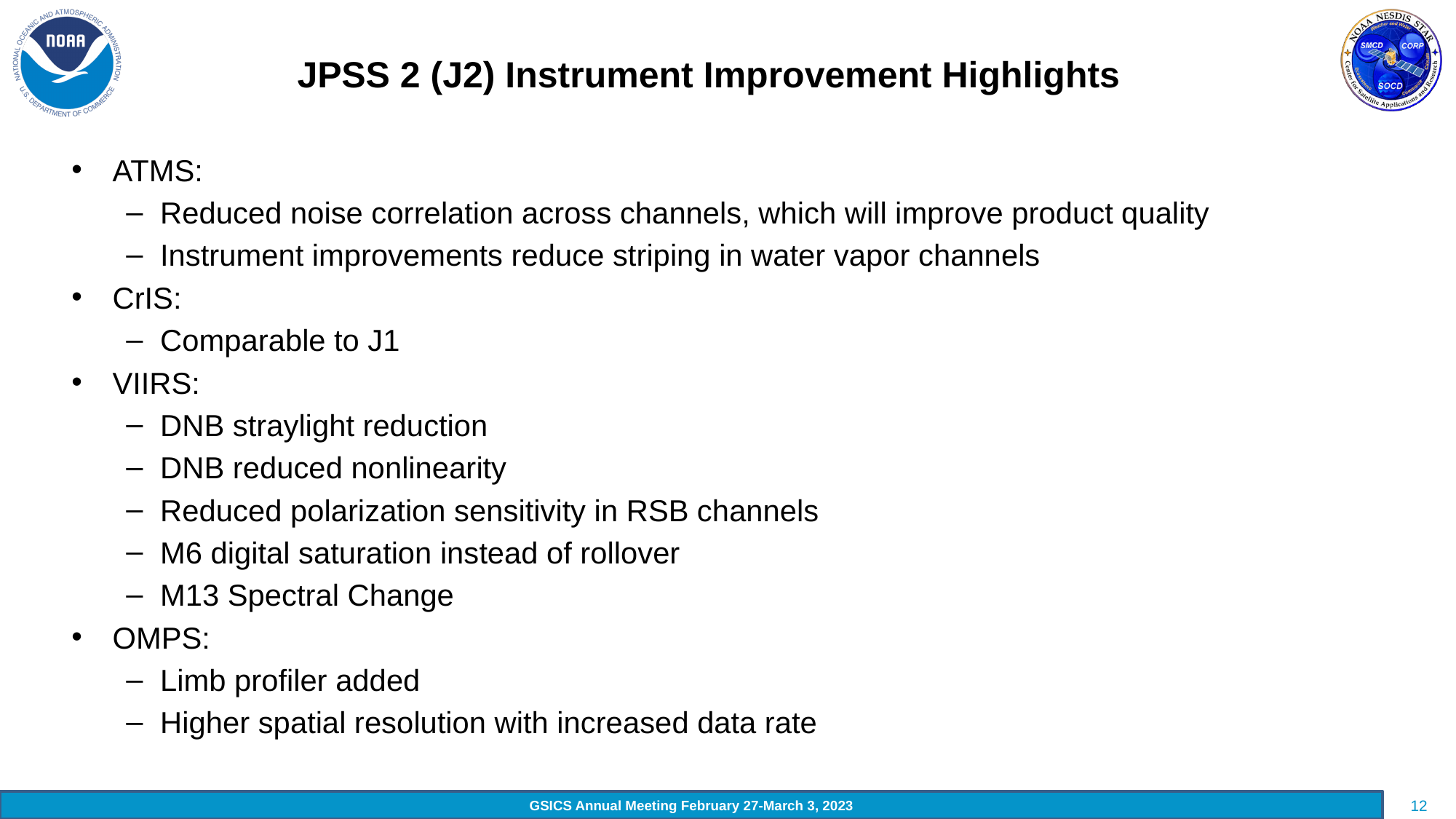

# JPSS 2 (J2) Instrument Improvement Highlights
ATMS:
Reduced noise correlation across channels, which will improve product quality
Instrument improvements reduce striping in water vapor channels
CrIS:
Comparable to J1
VIIRS:
DNB straylight reduction
DNB reduced nonlinearity
Reduced polarization sensitivity in RSB channels
M6 digital saturation instead of rollover
M13 Spectral Change
OMPS:
Limb profiler added
Higher spatial resolution with increased data rate